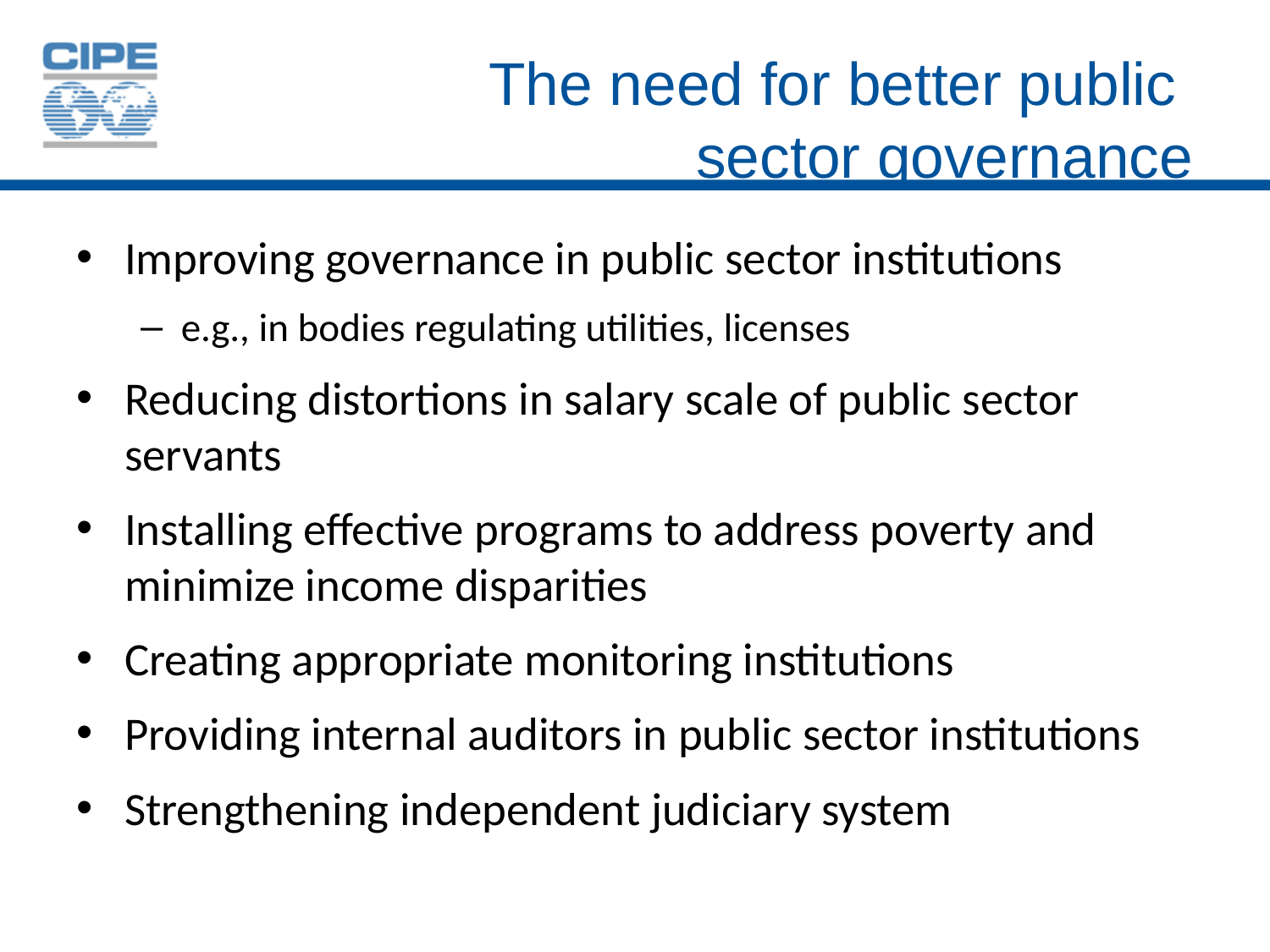

# The need for better public sector governance
Improving governance in public sector institutions
e.g., in bodies regulating utilities, licenses
Reducing distortions in salary scale of public sector servants
Installing effective programs to address poverty and minimize income disparities
Creating appropriate monitoring institutions
Providing internal auditors in public sector institutions
Strengthening independent judiciary system